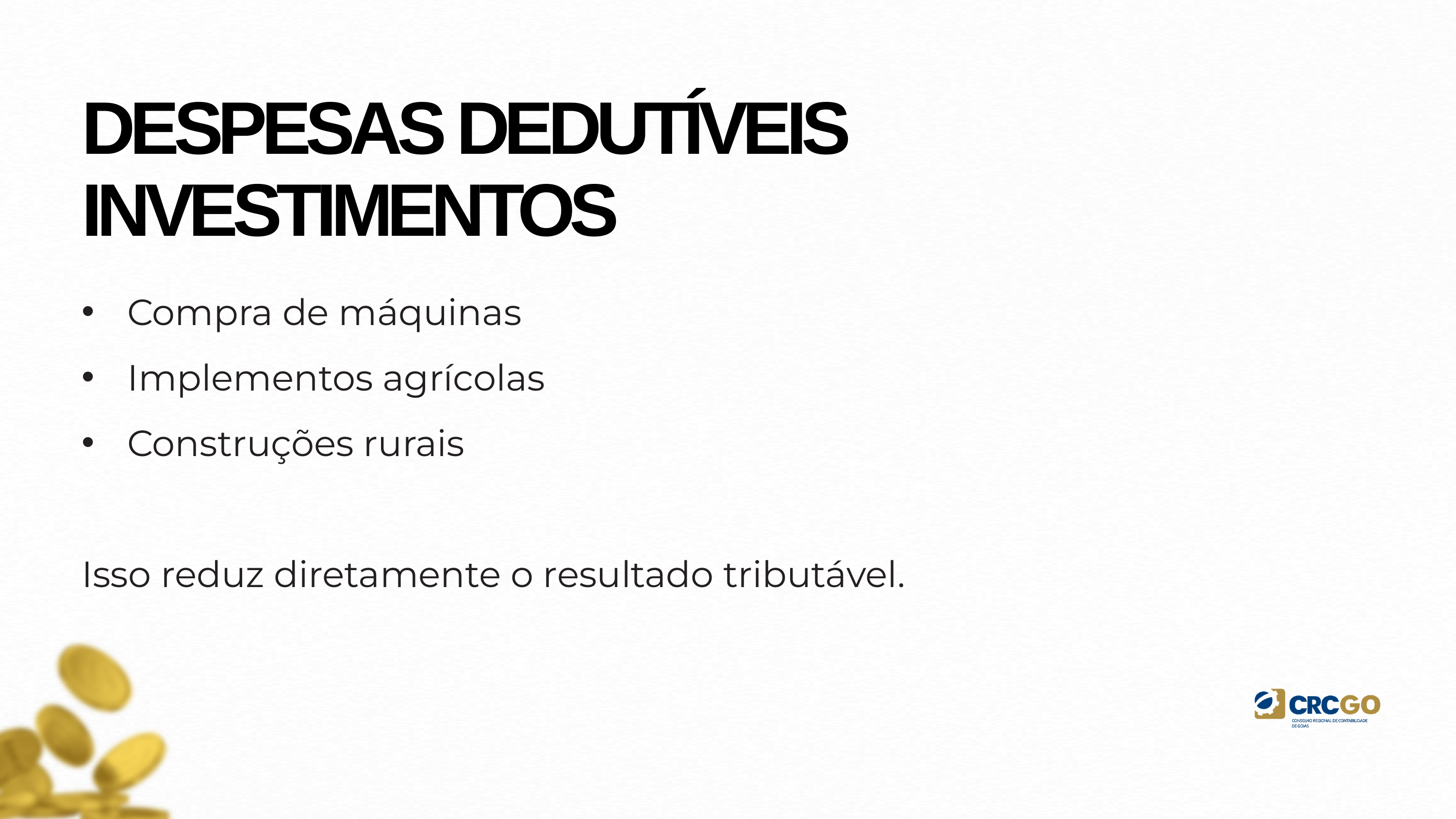

DESPESAS DEDUTÍVEIS
INVESTIMENTOS

Compra de máquinas
Implementos agrícolas
Construções rurais

Isso reduz diretamente o resultado tributável.